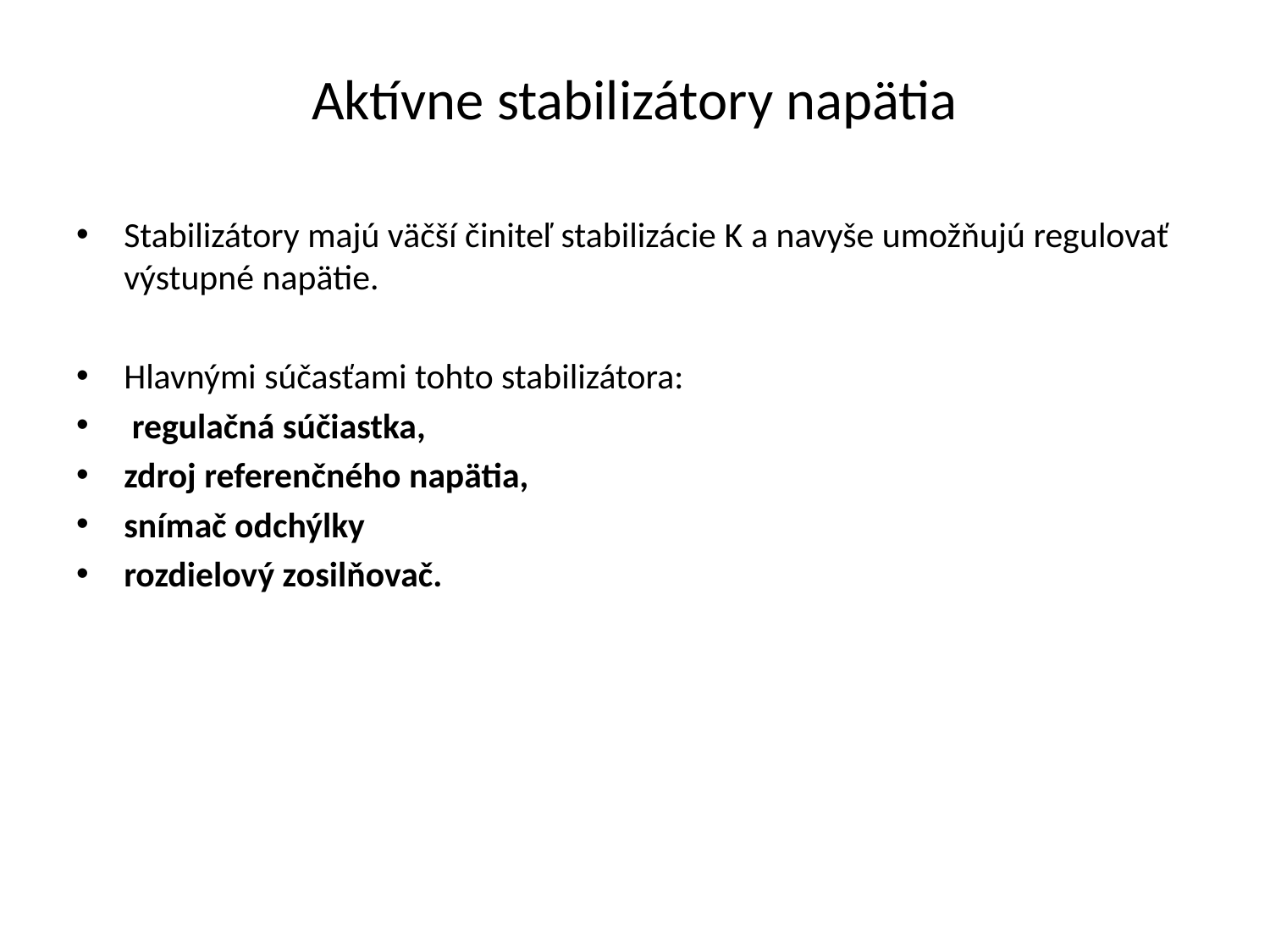

# Aktívne stabilizátory napätia
Stabilizátory majú väčší činiteľ stabilizácie K a navyše umožňujú regulovať výstupné napätie.

Hlavnými súčasťami tohto stabilizátora:
 regulačná súčiastka,
zdroj referenčného napätia,
snímač odchýlky
rozdielový zosilňovač.